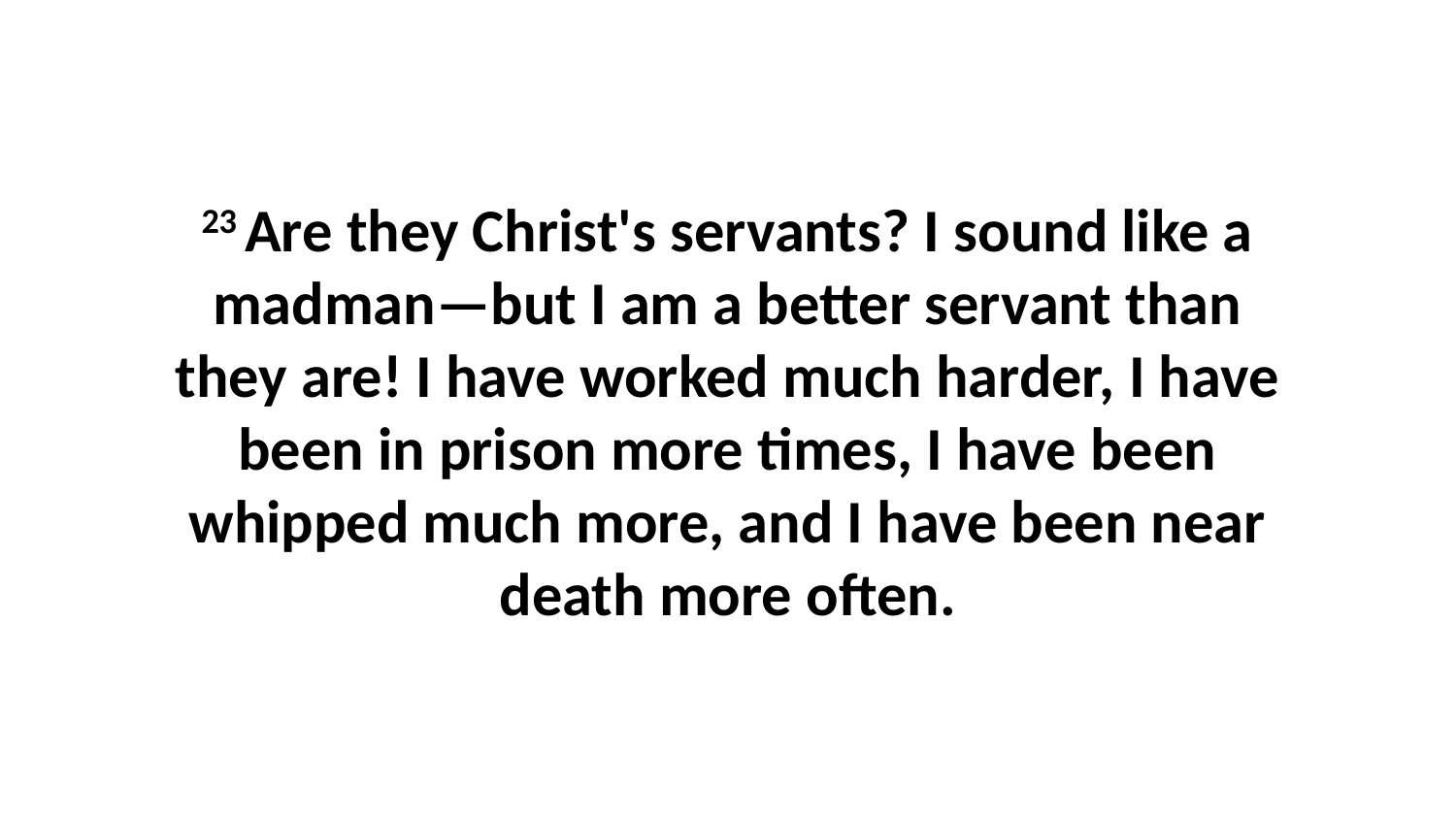

23 Are they Christ's servants? I sound like a madman—but I am a better servant than they are! I have worked much harder, I have been in prison more times, I have been whipped much more, and I have been near death more often.